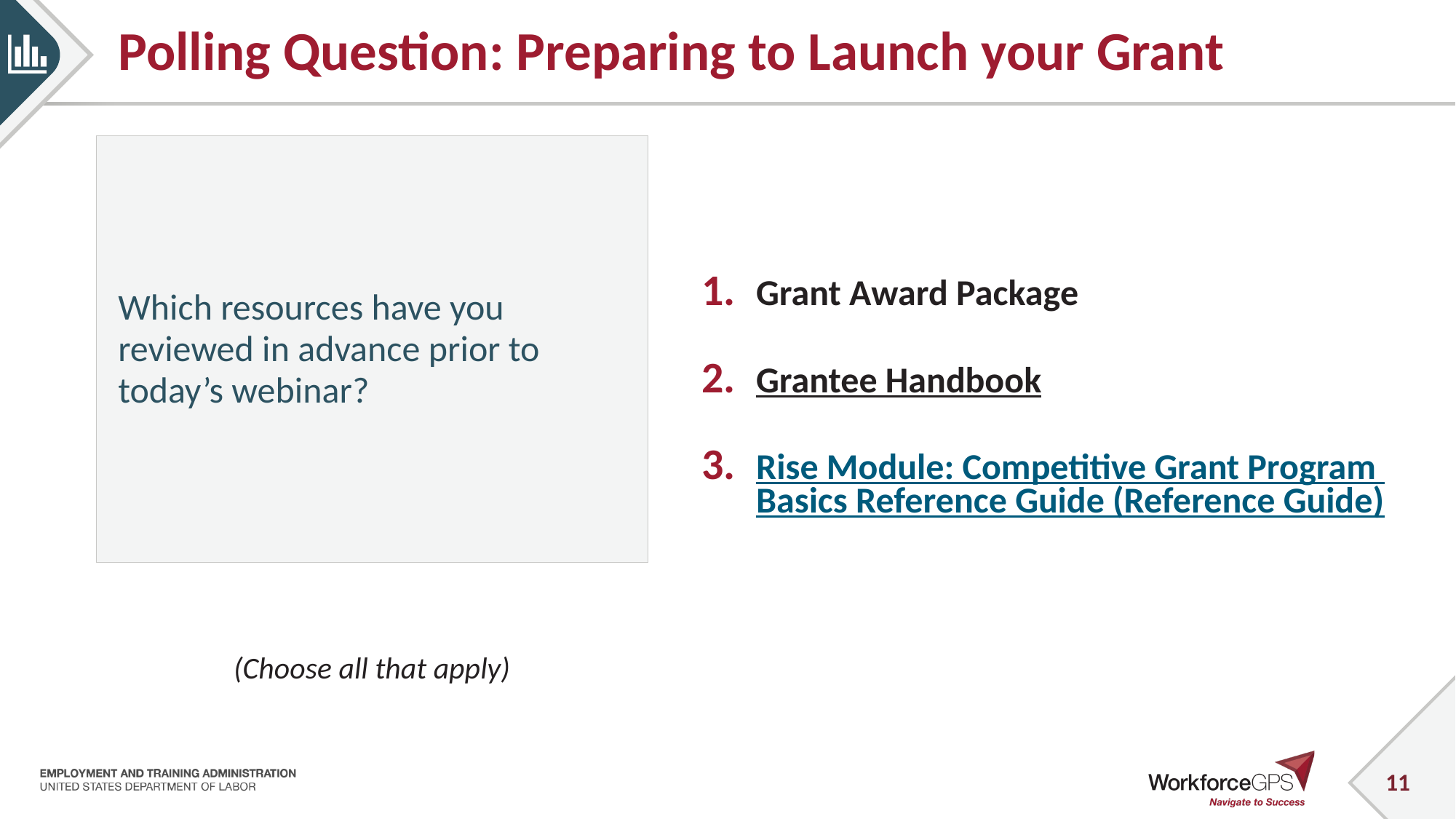

# Polling Question: Preparing to Launch your Grant
Which resources have you reviewed in advance prior to  today’s webinar?
Grant Award Package
Grantee Handbook
Rise Module: Competitive Grant Program Basics Reference Guide (Reference Guide)
(Choose all that apply)
11